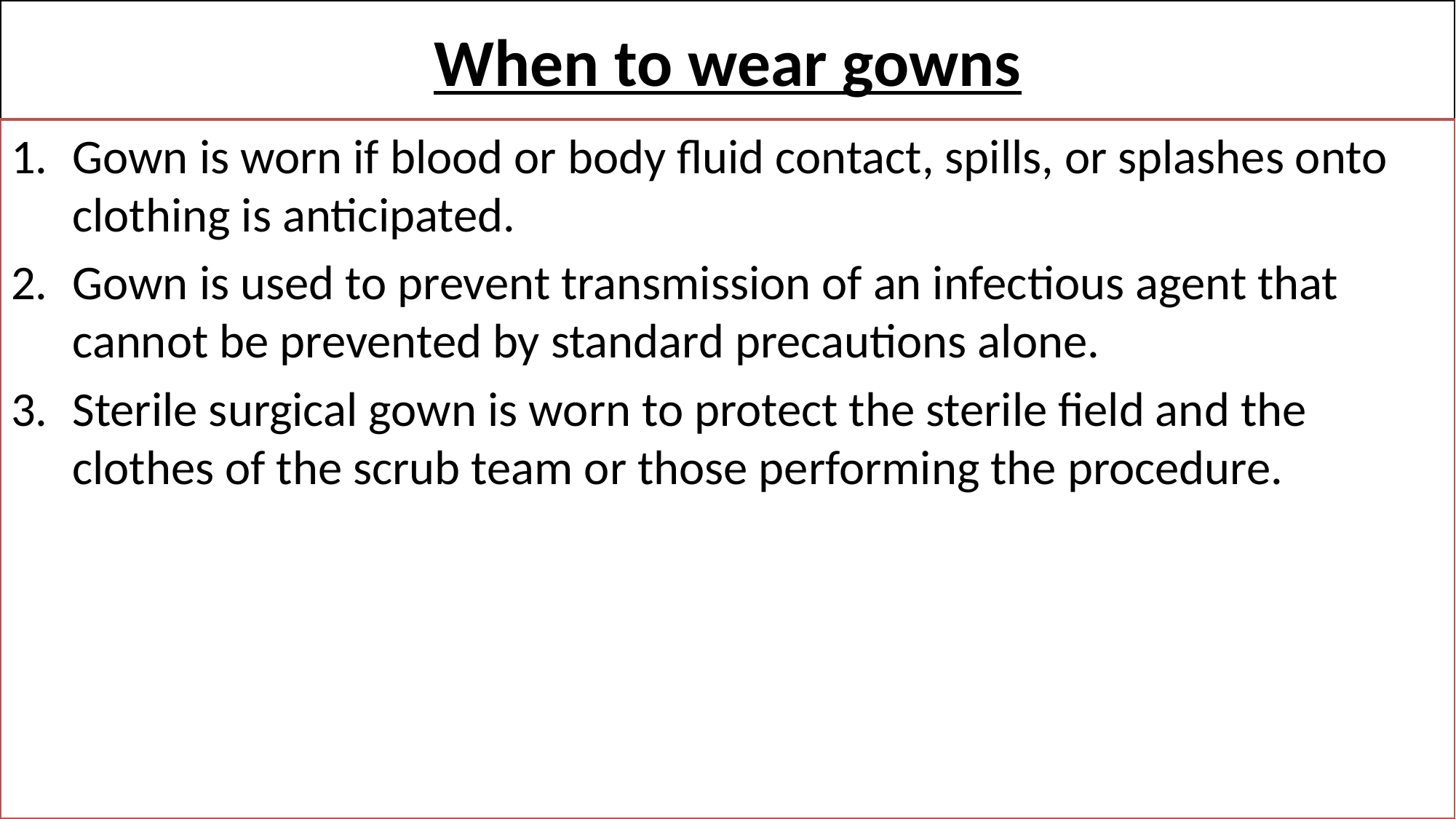

# When to wear gowns
Gown is worn if blood or body fluid contact, spills, or splashes onto clothing is anticipated.
Gown is used to prevent transmission of an infectious agent that cannot be prevented by standard precautions alone.
Sterile surgical gown is worn to protect the sterile field and the clothes of the scrub team or those performing the procedure.